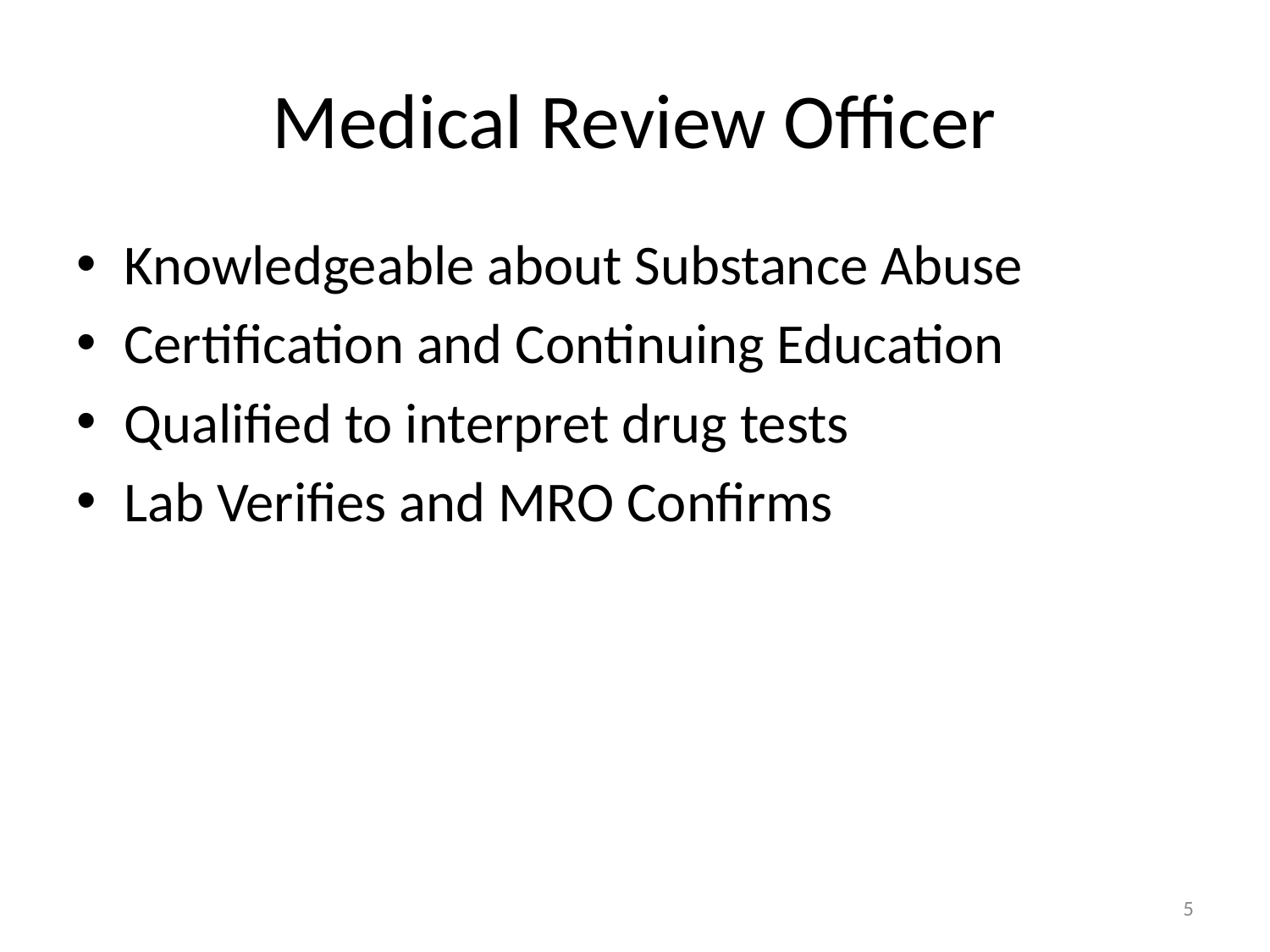

# Medical Review Officer
Knowledgeable about Substance Abuse
Certification and Continuing Education
Qualified to interpret drug tests
Lab Verifies and MRO Confirms

5